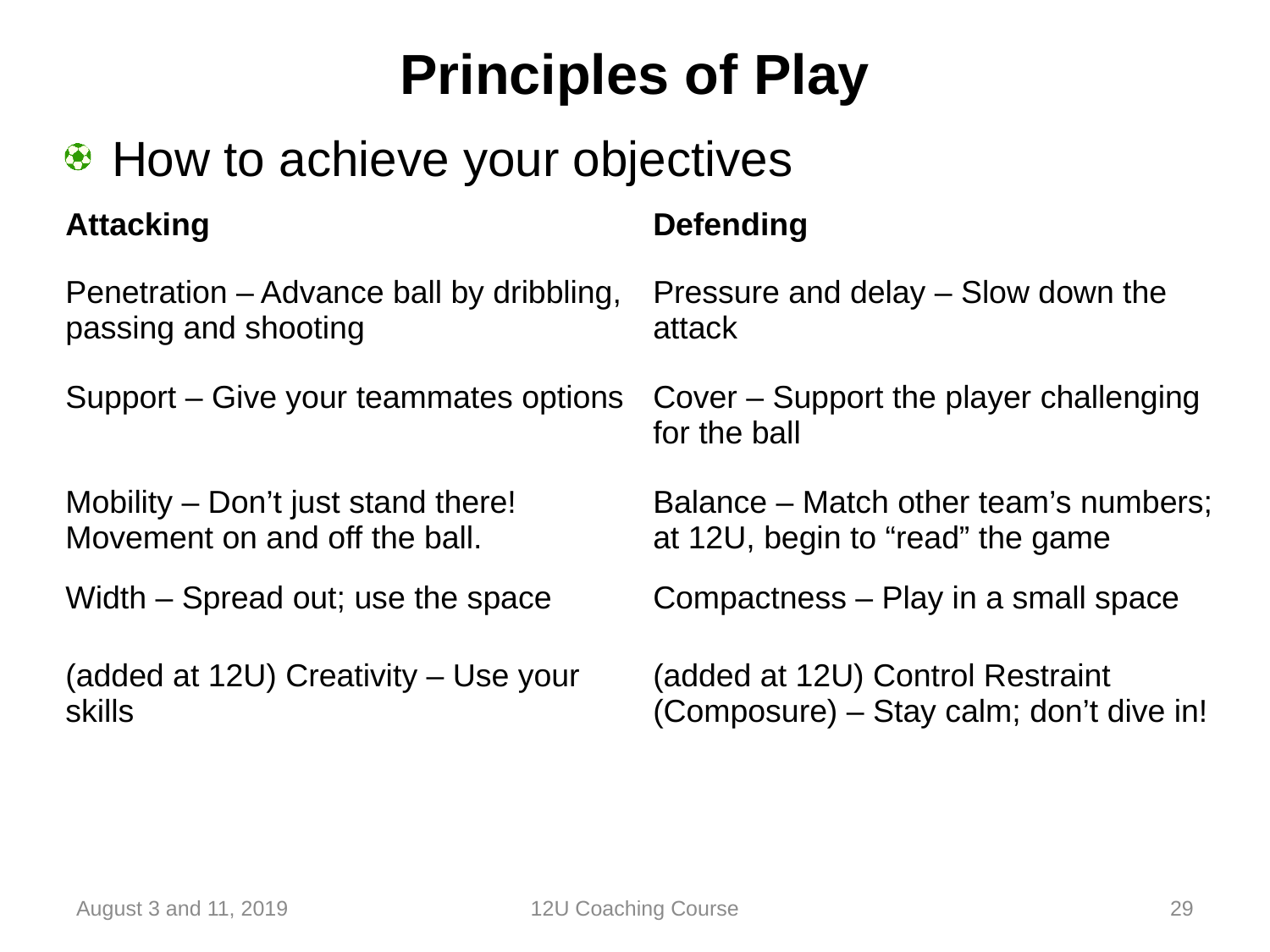

# Principles of Play
How to achieve your objectives

| Attacking | Defending |
| --- | --- |
| Penetration – Advance ball by dribbling, passing and shooting | Pressure and delay – Slow down the attack |
| --- | --- |
| Support – Give your teammates options | Cover – Support the player challenging for the ball |
| --- | --- |
| Mobility – Don’t just stand there! Movement on and off the ball. | Balance – Match other team’s numbers; at 12U, begin to “read” the game |
| --- | --- |
| Width – Spread out; use the space | Compactness – Play in a small space |
| --- | --- |
| (added at 12U) Creativity – Use your skills | (added at 12U) Control Restraint (Composure) – Stay calm; don’t dive in! |
| --- | --- |
August 3 and 11, 2019
12U Coaching Course
29